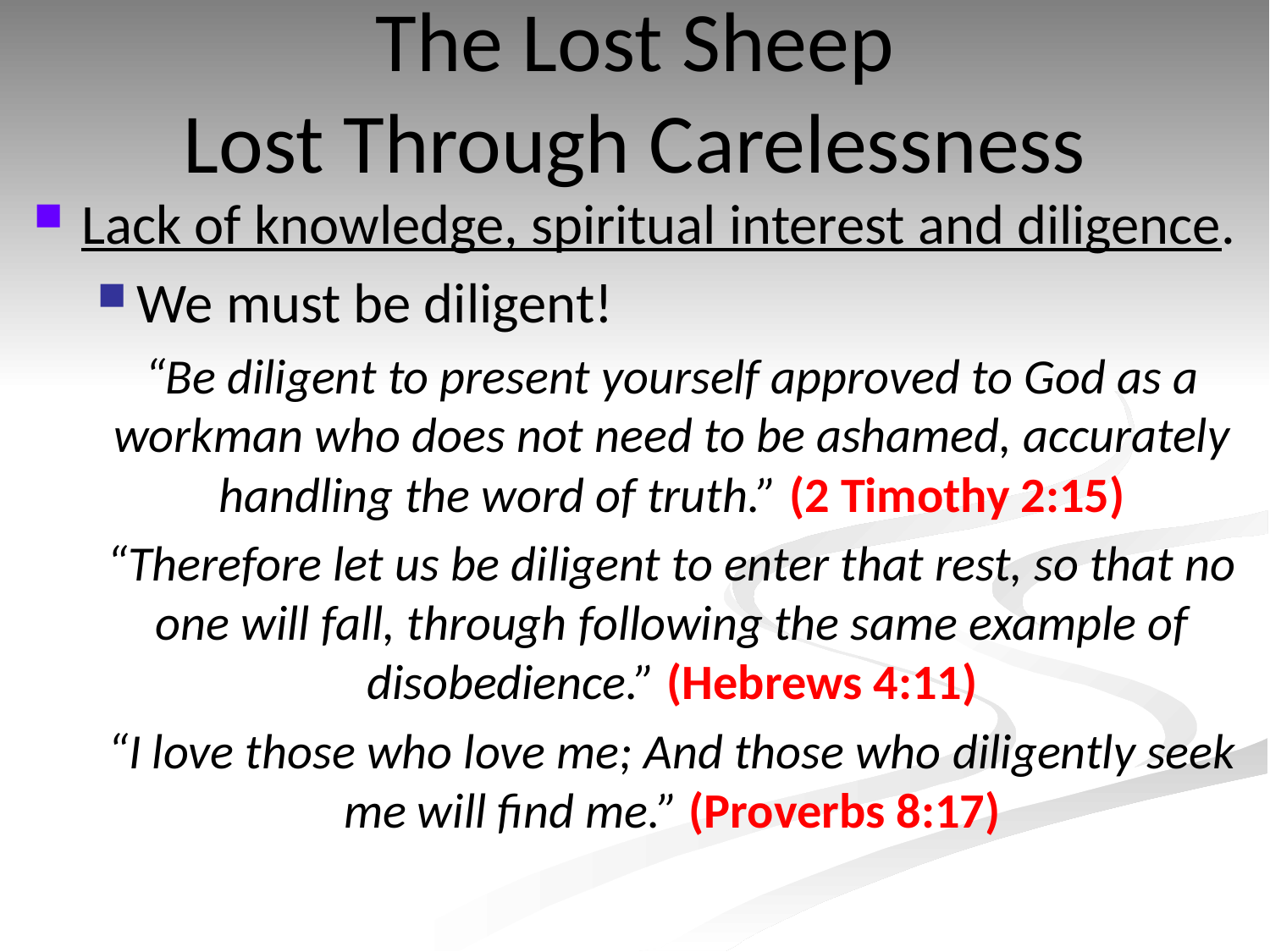

The Lost Sheep
Lost Through Carelessness
Lack of knowledge, spiritual interest and diligence.
We must be diligent!
“Be diligent to present yourself approved to God as a workman who does not need to be ashamed, accurately handling the word of truth.” (2 Timothy 2:15)
“Therefore let us be diligent to enter that rest, so that no one will fall, through following the same example of disobedience.” (Hebrews 4:11)
“I love those who love me; And those who diligently seek me will find me.” (Proverbs 8:17)